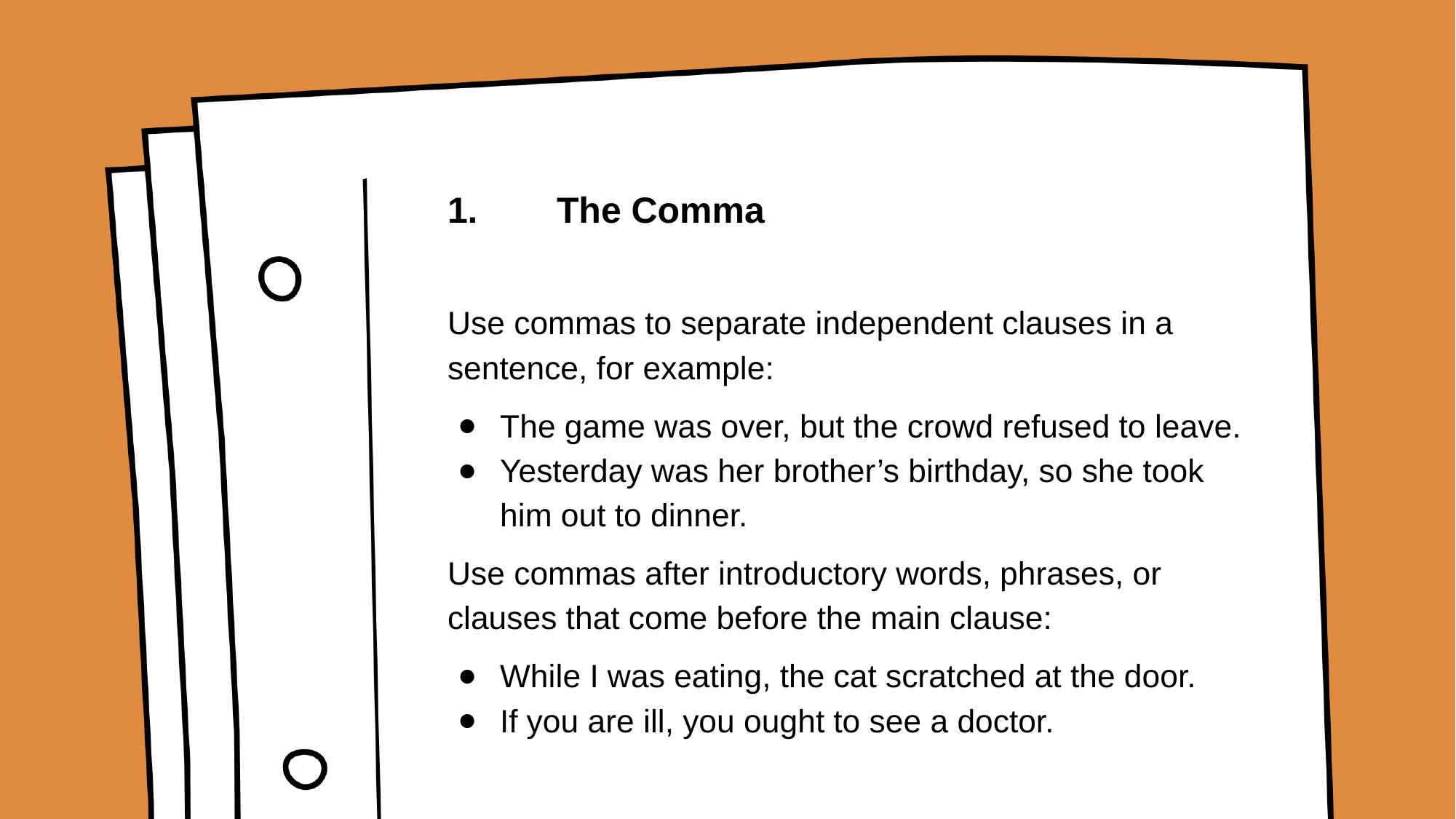

# 1.	The Comma

Use commas to separate independent clauses in a sentence, for example:
The game was over, but the crowd refused to leave.
Yesterday was her brother’s birthday, so she took him out to dinner.
Use commas after introductory words, phrases, or clauses that come before the main clause:
While I was eating, the cat scratched at the door.
If you are ill, you ought to see a doctor.